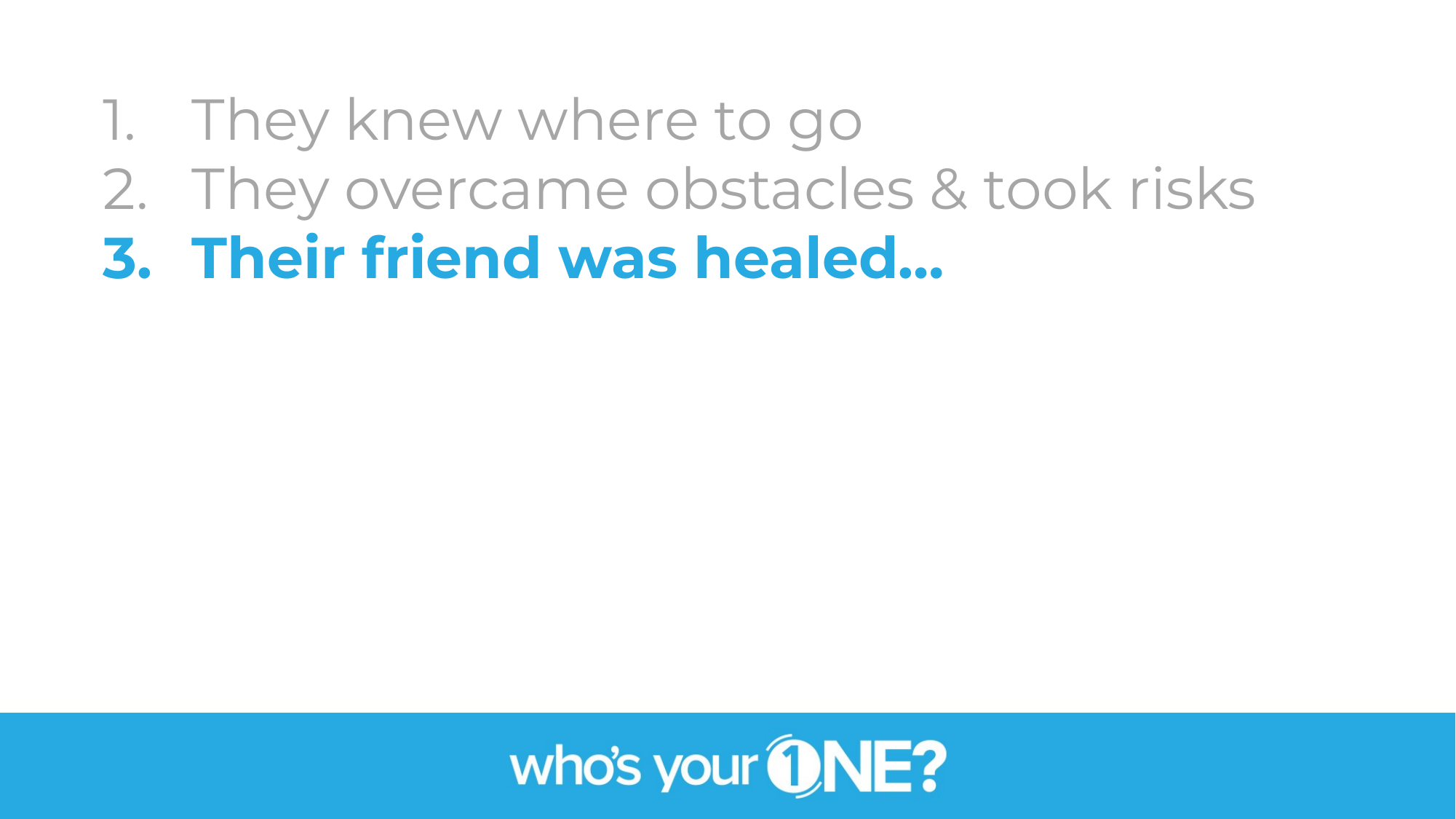

They knew where to go
They overcame obstacles & took risks
Their friend was healed…